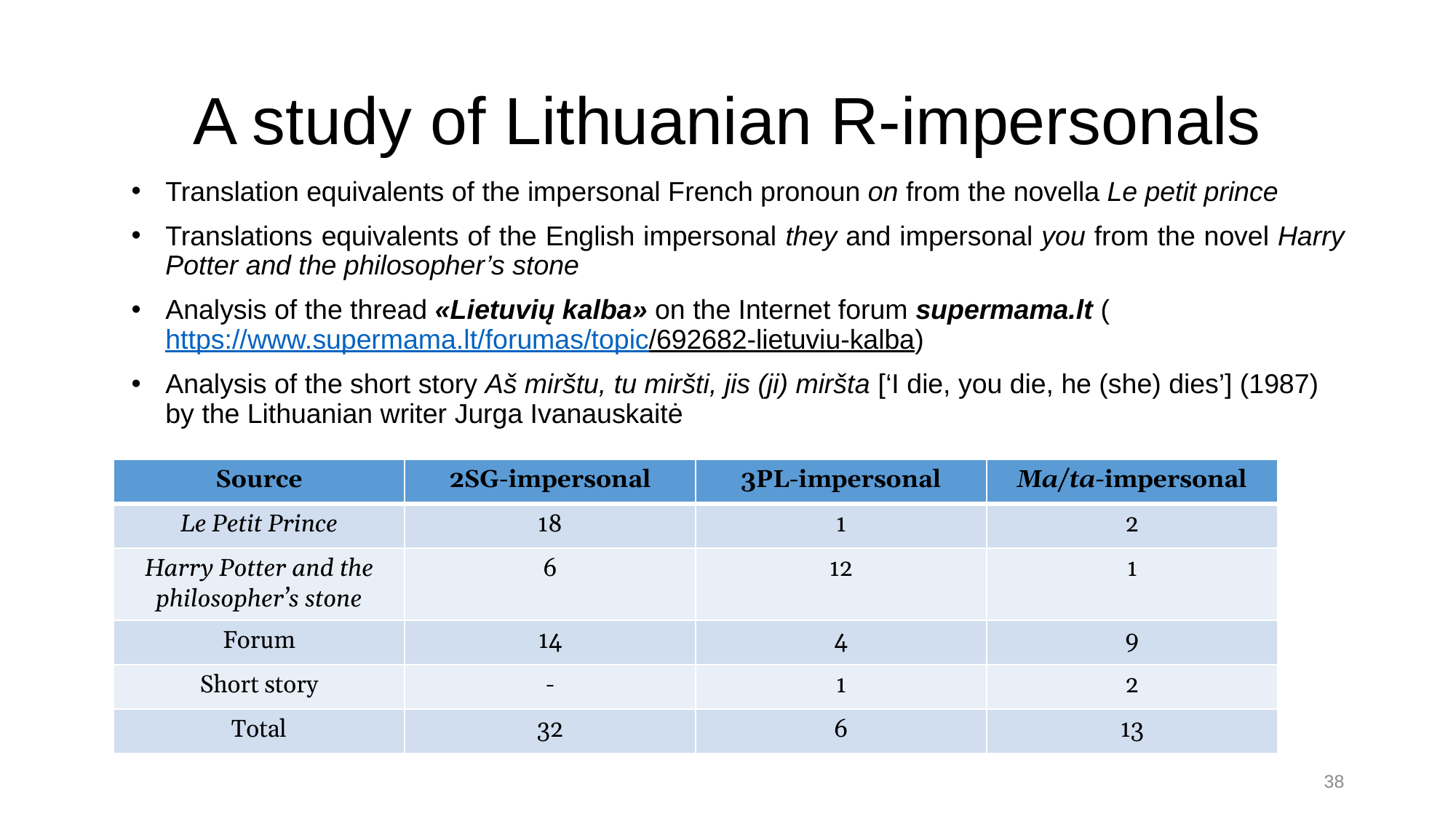

# A study of Lithuanian R-impersonals

Translation equivalents of the impersonal French pronoun on from the novella Le petit prince
Translations equivalents of the English impersonal they and impersonal you from the novel Harry Potter and the philosopher’s stone
Analysis of the thread «Lietuvių kalba» on the Internet forum supermama.lt (https://www.supermama.lt/forumas/topic/692682-lietuviu-kalba)
Analysis of the short story Aš mirštu, tu miršti, jis (ji) miršta [‘I die, you die, he (she) dies’] (1987) by the Lithuanian writer Jurga Ivanauskaitė

| Source | 2SG-impersonal | 3PL-impersonal | Ma/ta-impersonal |
| --- | --- | --- | --- |
| Le Petit Prince | 18 | 1 | 2 |
| Harry Potter and the philosopher’s stone | 6 | 12 | 1 |
| Forum | 14 | 4 | 9 |
| Short story | - | 1 | 2 |
| Total | 32 | 6 | 13 |
38